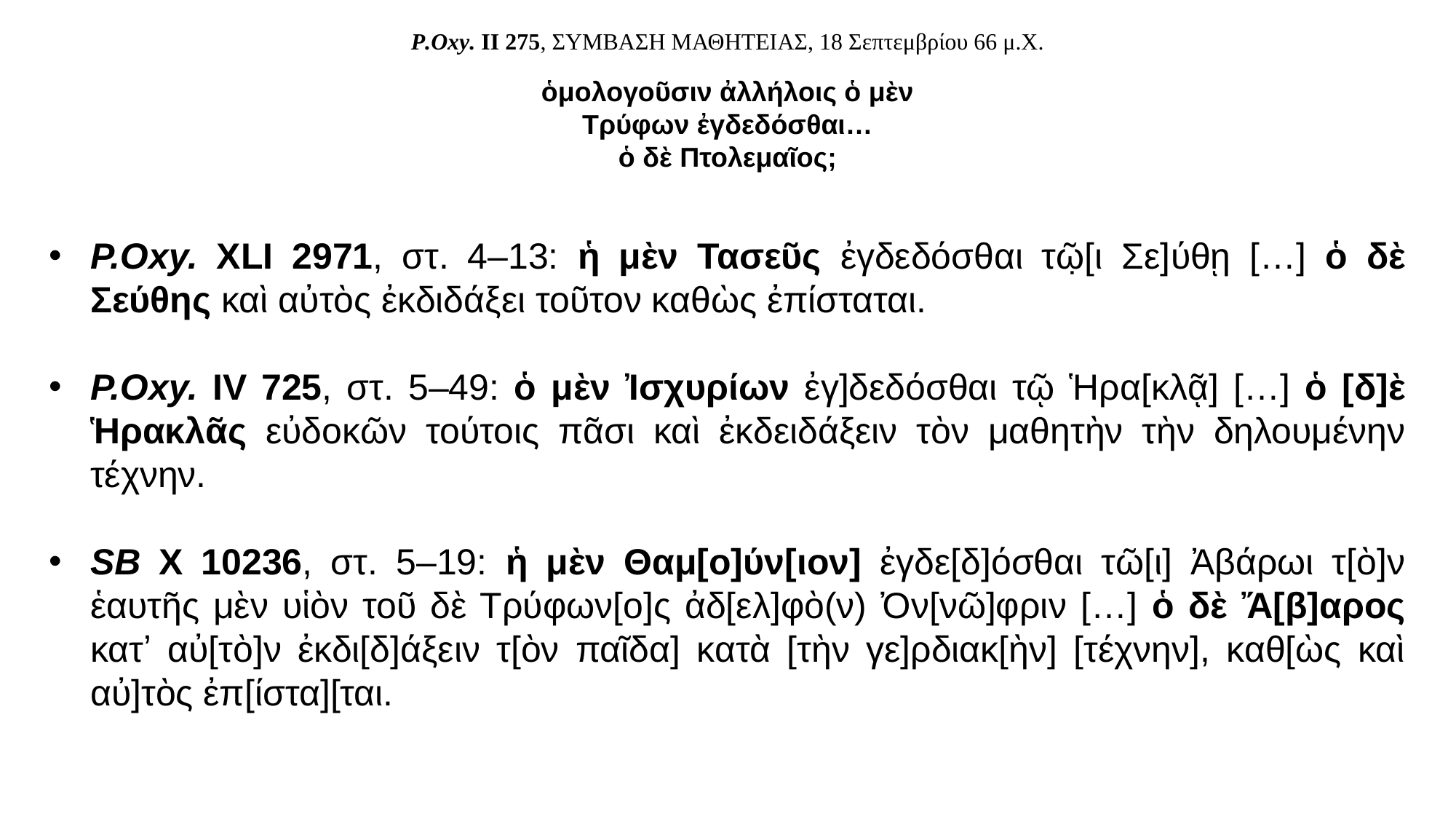

# P.Oxy. II 275, ΣΥΜΒΑΣΗ ΜΑΘΗΤΕΙΑΣ, 18 Σεπτεμβρίου 66 μ.Χ.
ὁμολογοῦσιν ἀλλήλοις ὁ μὲν Τρύφων ἐγδεδόσθαι…
ὁ δὲ Πτολεμαῖος;
P.Oxy. XLI 2971, στ. 4‒13: ἡ μὲν Τασεῦς ἐγδεδόσθαι τῶ̣[ι Σε]ύθῃ […] ὁ δὲ Σεύθης καὶ αὐτὸς ἐκδιδάξει τοῦτον καθὼς ἐπίσταται.

P.Oxy. ΙV 725, στ. 5‒49: ὁ μὲν Ἰσχυρίων ἐγ]δεδόσθαι τῷ Ἡρα[κλᾷ] […] ὁ [δ]ὲ Ἡρακλᾶς εὐδοκῶν τούτοις πᾶσι καὶ ἐκδειδάξειν τὸν μαθητὴν τὴν δηλουμένην τέχνην.

SB Χ 10236, στ. 5‒19: ἡ μὲν Θαμ[ο]ύν[ιον] ἐγδε[δ]όσθαι τῶ[ι] Ἀβάρωι τ[ὸ]ν ἑαυτῆς μὲν υἱὸν τοῦ δὲ Τρύφων[ο]ς ἀδ[ελ]φὸ(ν) Ὀν[νῶ]φριν […] ὁ δὲ Ἄ[β]αρος κατʼ αὐ[τὸ]ν ἐκδι[δ]άξειν τ[ὸν παῖδα] κατὰ [τὴν γε]ρδιακ[ὴν] [τέχνην], καθ[ὼς καὶ αὐ]τὸς ἐπ[ίστα][ται.